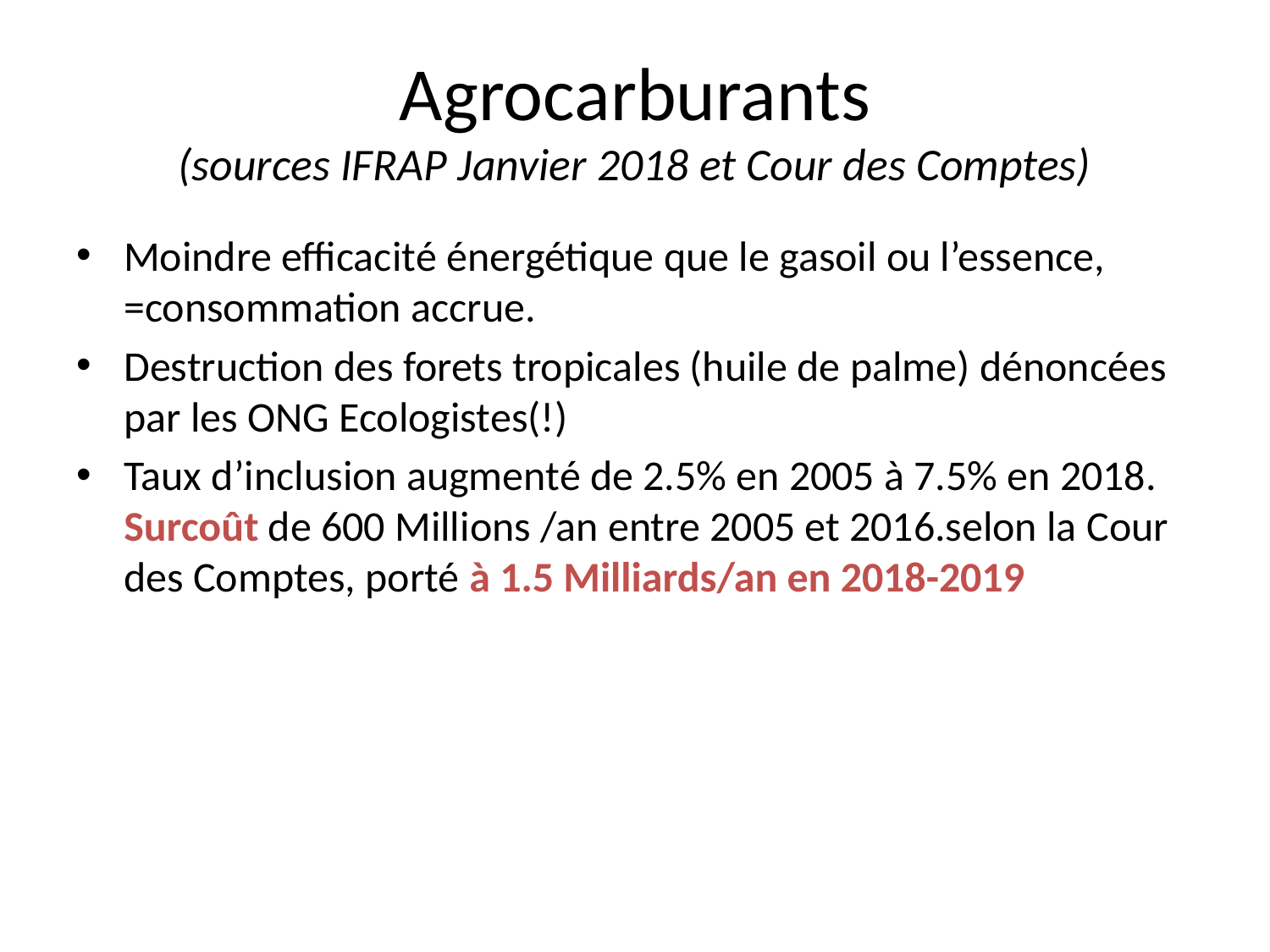

# Agrocarburants (sources IFRAP Janvier 2018 et Cour des Comptes)
Moindre efficacité énergétique que le gasoil ou l’essence, =consommation accrue.
Destruction des forets tropicales (huile de palme) dénoncées par les ONG Ecologistes(!)
Taux d’inclusion augmenté de 2.5% en 2005 à 7.5% en 2018.
Surcoût de 600 Millions /an entre 2005 et 2016.selon la Cour des Comptes, porté à 1.5 Milliards/an en 2018-2019